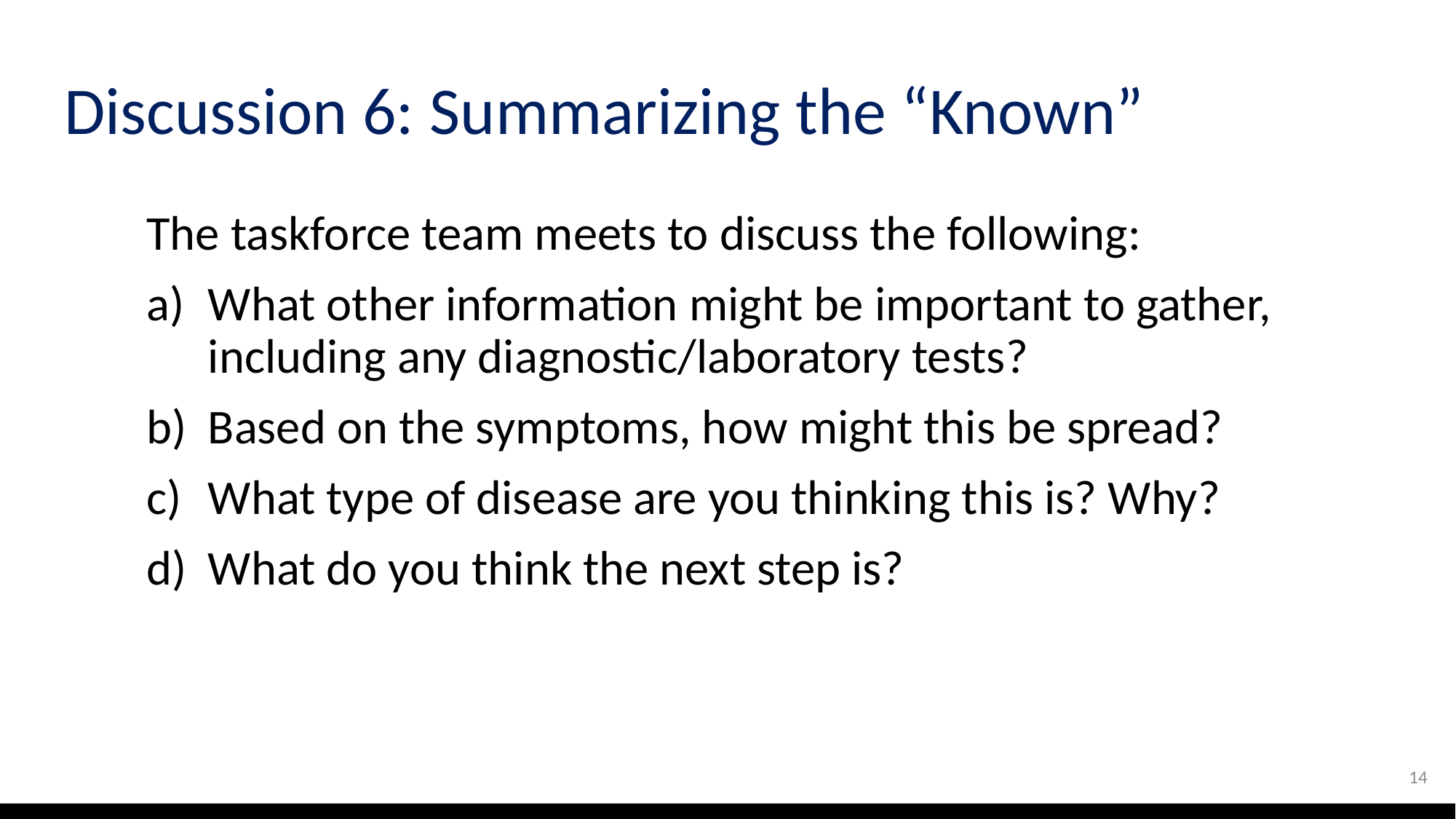

# Discussion 6: Summarizing the “Known”
The taskforce team meets to discuss the following:
What other information might be important to gather, including any diagnostic/laboratory tests?
Based on the symptoms, how might this be spread?
What type of disease are you thinking this is? Why?
What do you think the next step is?
14